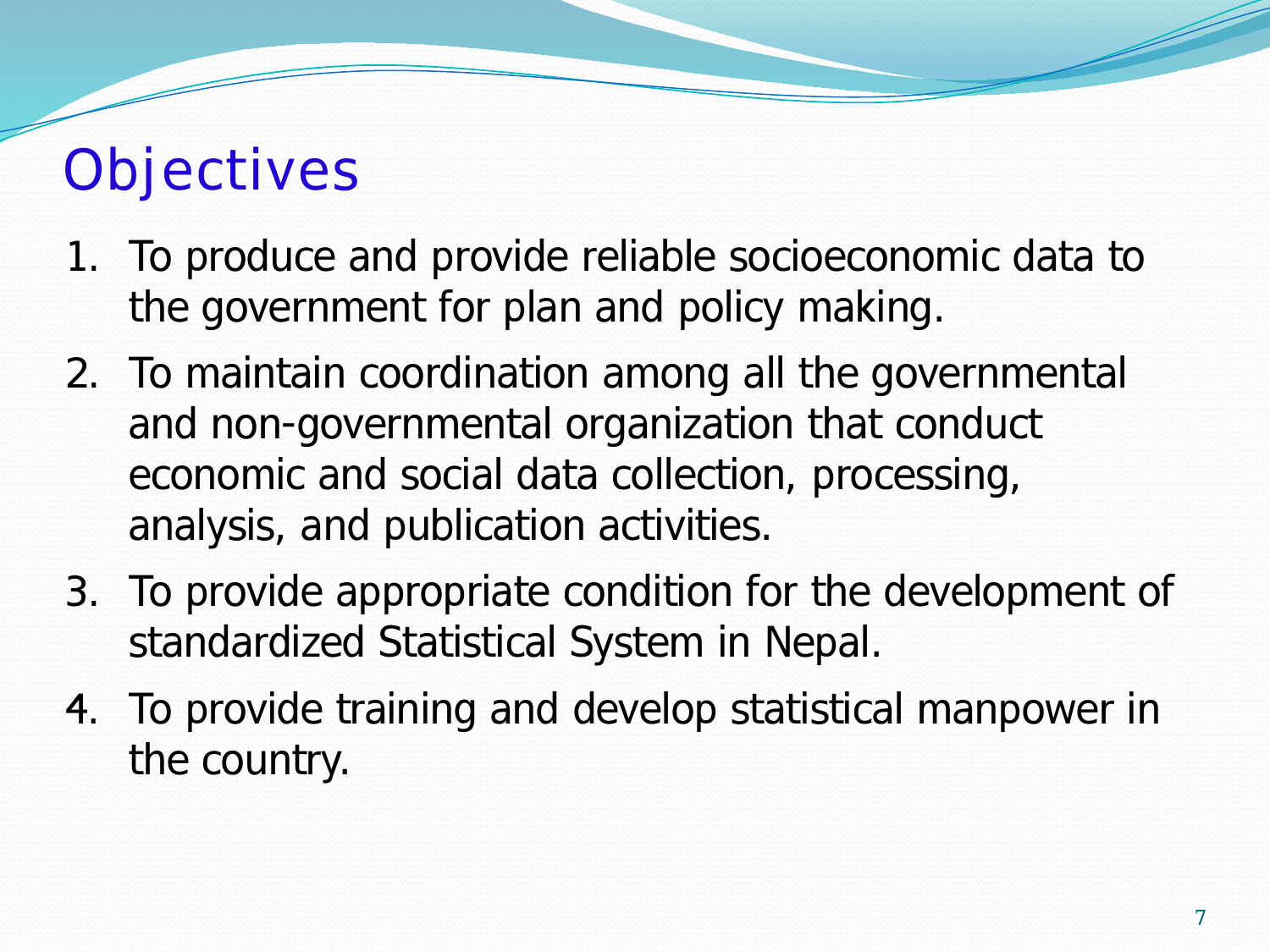

# Objectives
To produce and provide reliable socioeconomic data to the government for plan and policy making.
To maintain coordination among all the governmental and non-governmental organization that conduct economic and social data collection, processing, analysis, and publication activities.
To provide appropriate condition for the development of standardized Statistical System in Nepal.
To provide training and develop statistical manpower in the country.
7